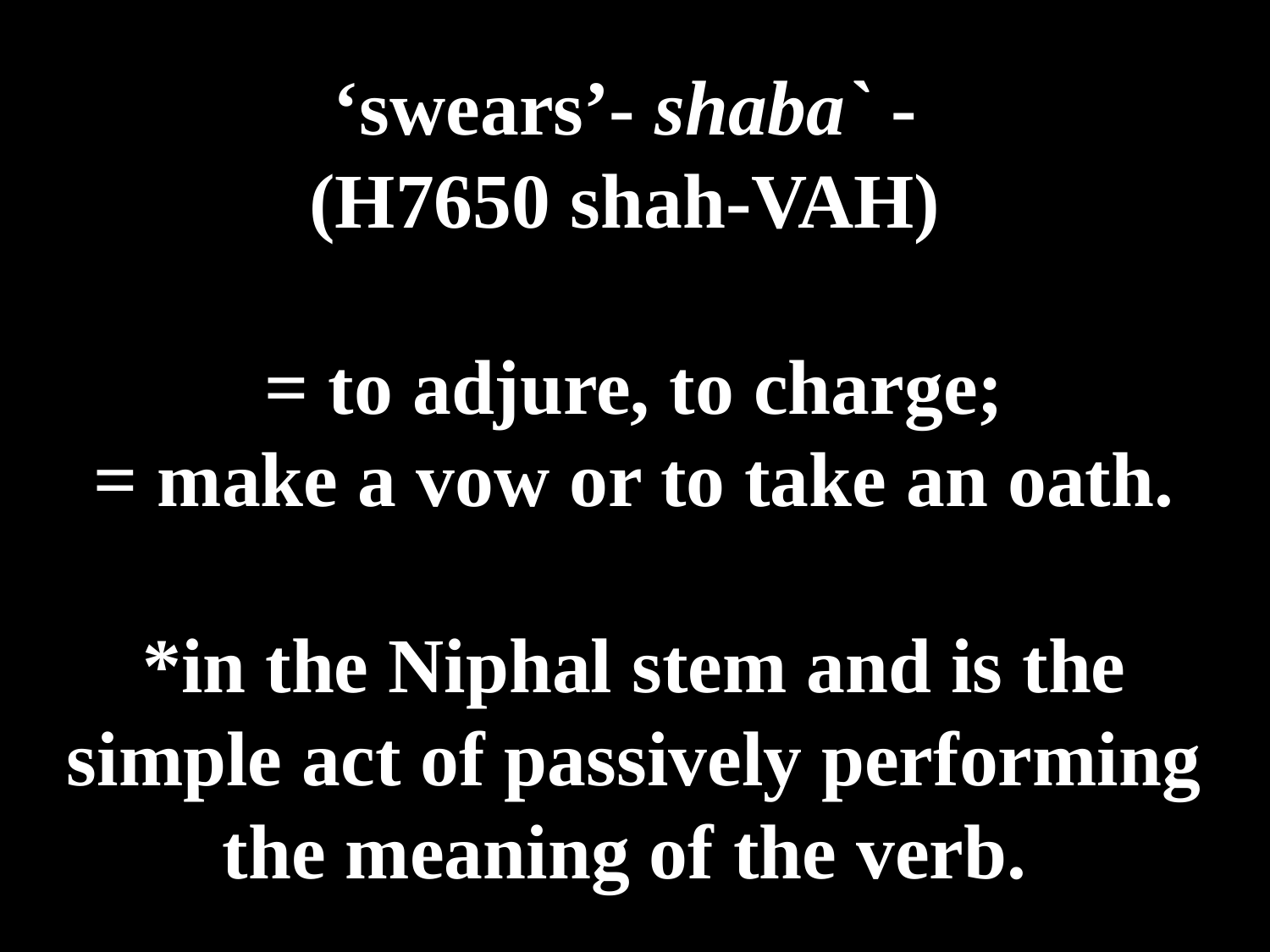

# ‘swears’- shaba` - (H7650 shah-VAH) = to adjure, to charge; = make a vow or to take an oath. *in the Niphal stem and is the simple act of passively performing the meaning of the verb.